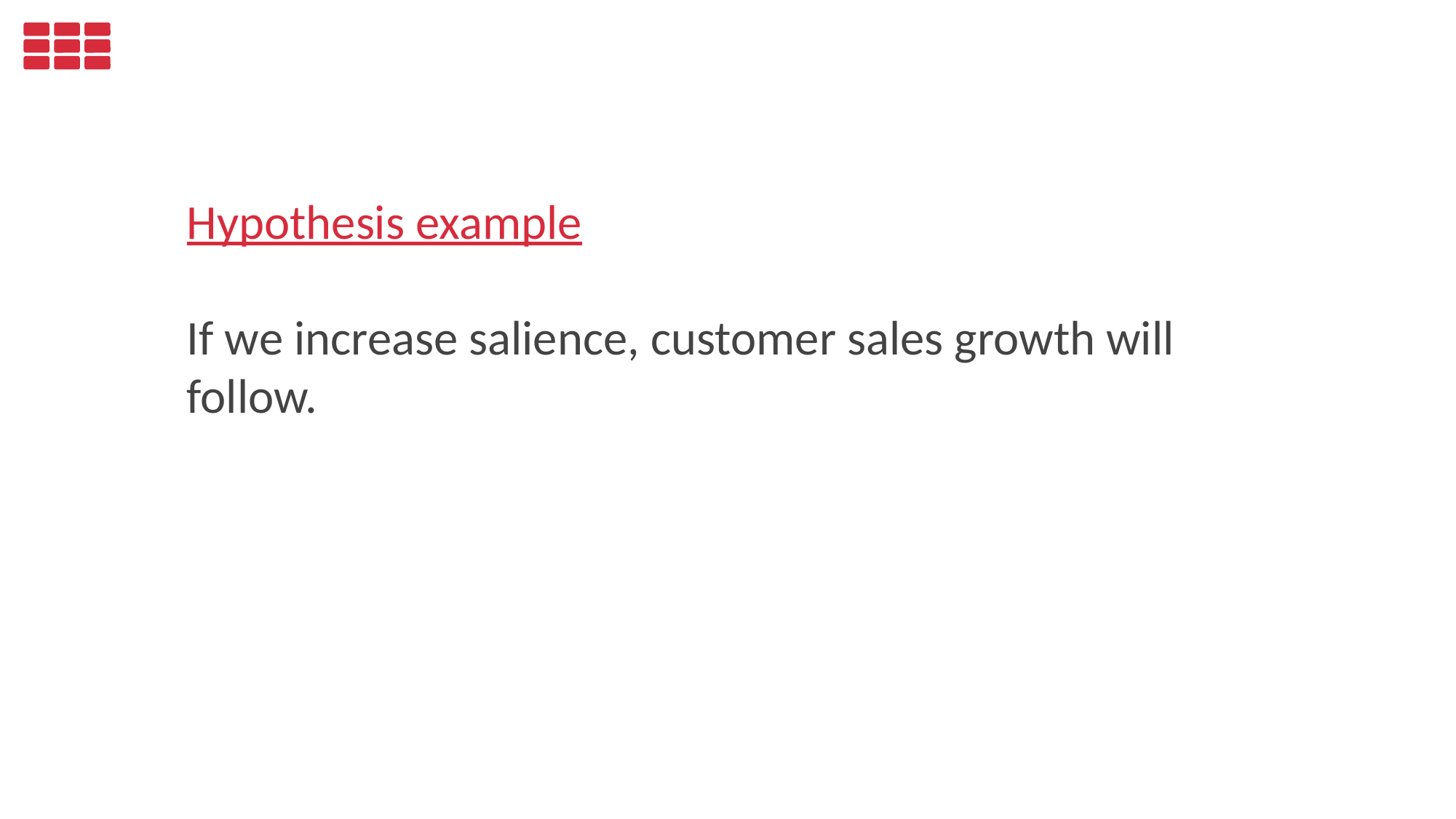

# Hypothesis example

If we increase salience, customer sales growth will follow.